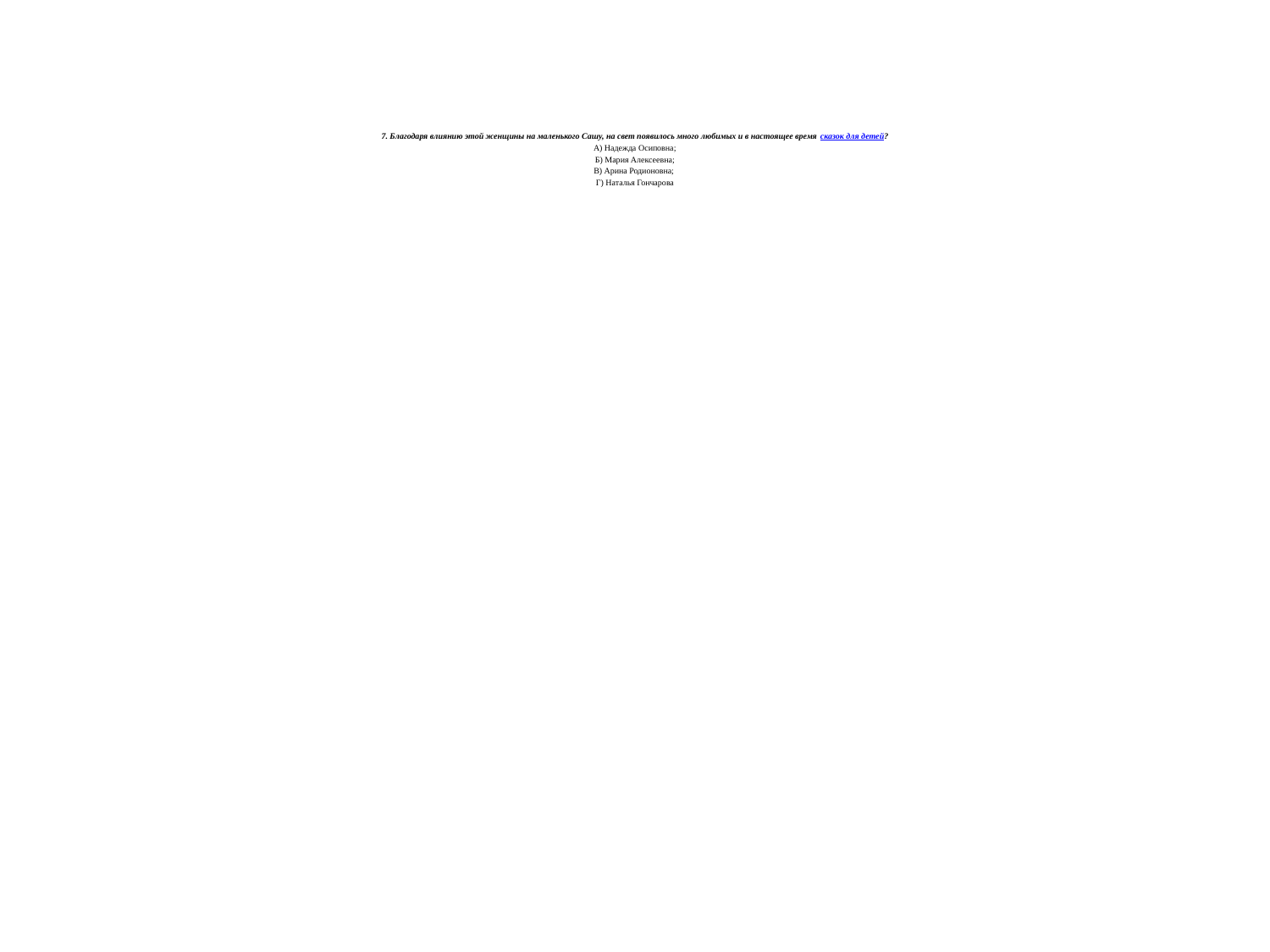

# 7. Благодаря влиянию этой женщины на маленького Сашу, на свет появилось много любимых и в настоящее время сказок для детей? А) Надежда Осиповна; Б) Мария Алексеевна; В) Арина Родионовна; Г) Наталья Гончарова